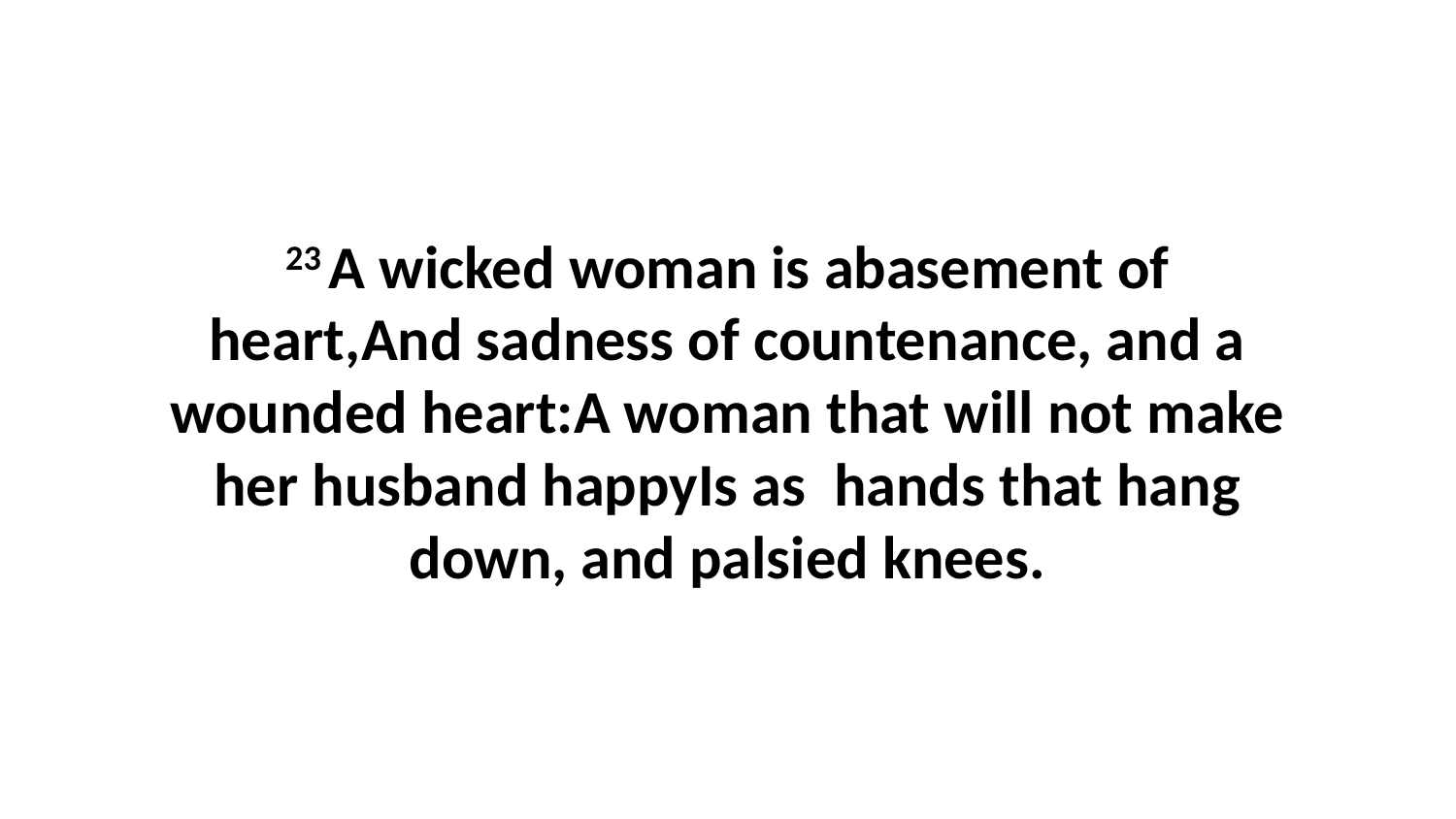

23 A wicked woman is abasement of heart,And sadness of countenance, and a wounded heart:A woman that will not make her husband happyIs as  hands that hang down, and palsied knees.